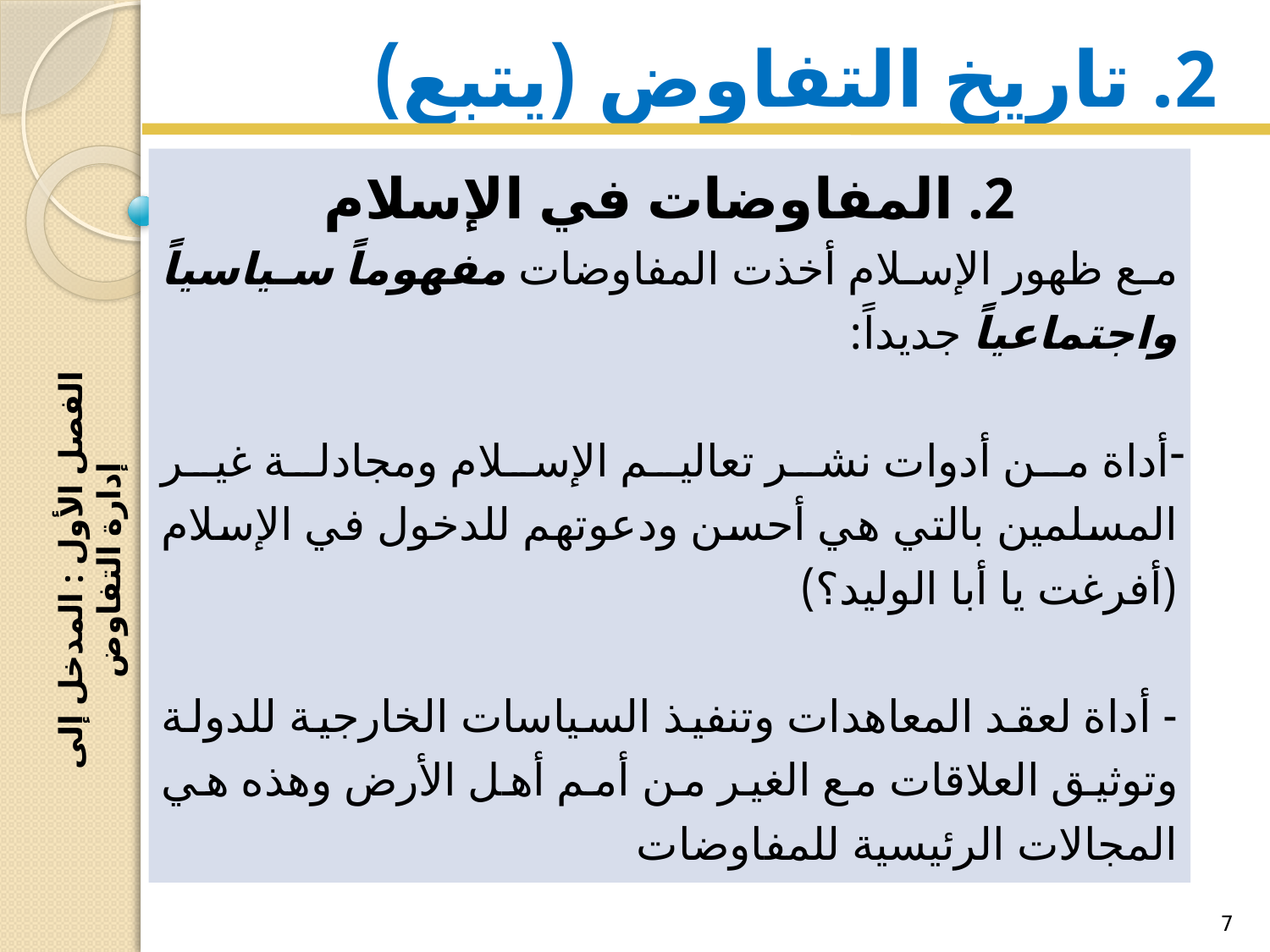

# 2. تاريخ التفاوض (يتبع)
2. المفاوضات في الإسلام
مع ظهور الإسلام أخذت المفاوضات مفهوماً سياسياً واجتماعياً جديداً:

أداة من أدوات نشر تعاليم الإسلام ومجادلة غير المسلمين بالتي هي أحسن ودعوتهم للدخول في الإسلام (أفرغت يا أبا الوليد؟)

- أداة لعقد المعاهدات وتنفيذ السياسات الخارجية للدولة وتوثيق العلاقات مع الغير من أمم أهل الأرض وهذه هي المجالات الرئيسية للمفاوضات
الفصل الأول : المدخل إلى إدارة التفاوض

7